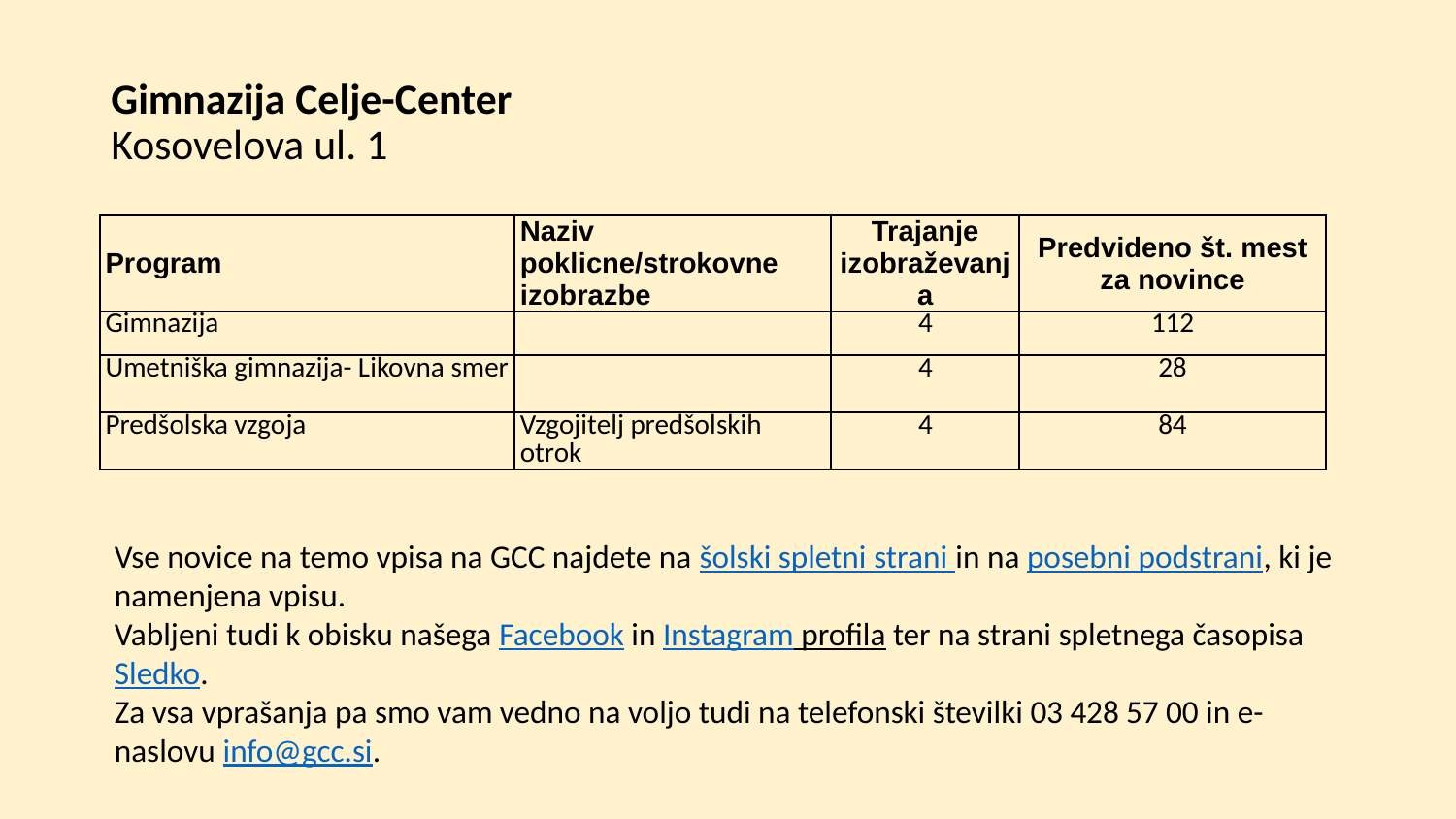

# Gimnazija Celje-Center Kosovelova ul. 1
| Program | Naziv poklicne/strokovne izobrazbe | Trajanje izobraževanja | Predvideno št. mest za novince |
| --- | --- | --- | --- |
| Gimnazija |  | 4 | 112 |
| Umetniška gimnazija- Likovna smer |  | 4 | 28 |
| Predšolska vzgoja | Vzgojitelj predšolskih otrok | 4 | 84 |
Vse novice na temo vpisa na GCC najdete na šolski spletni strani in na posebni podstrani, ki je namenjena vpisu.
Vabljeni tudi k obisku našega Facebook in Instagram profila ter na strani spletnega časopisa Sledko.
Za vsa vprašanja pa smo vam vedno na voljo tudi na telefonski številki 03 428 57 00 in e-naslovu info@gcc.si.